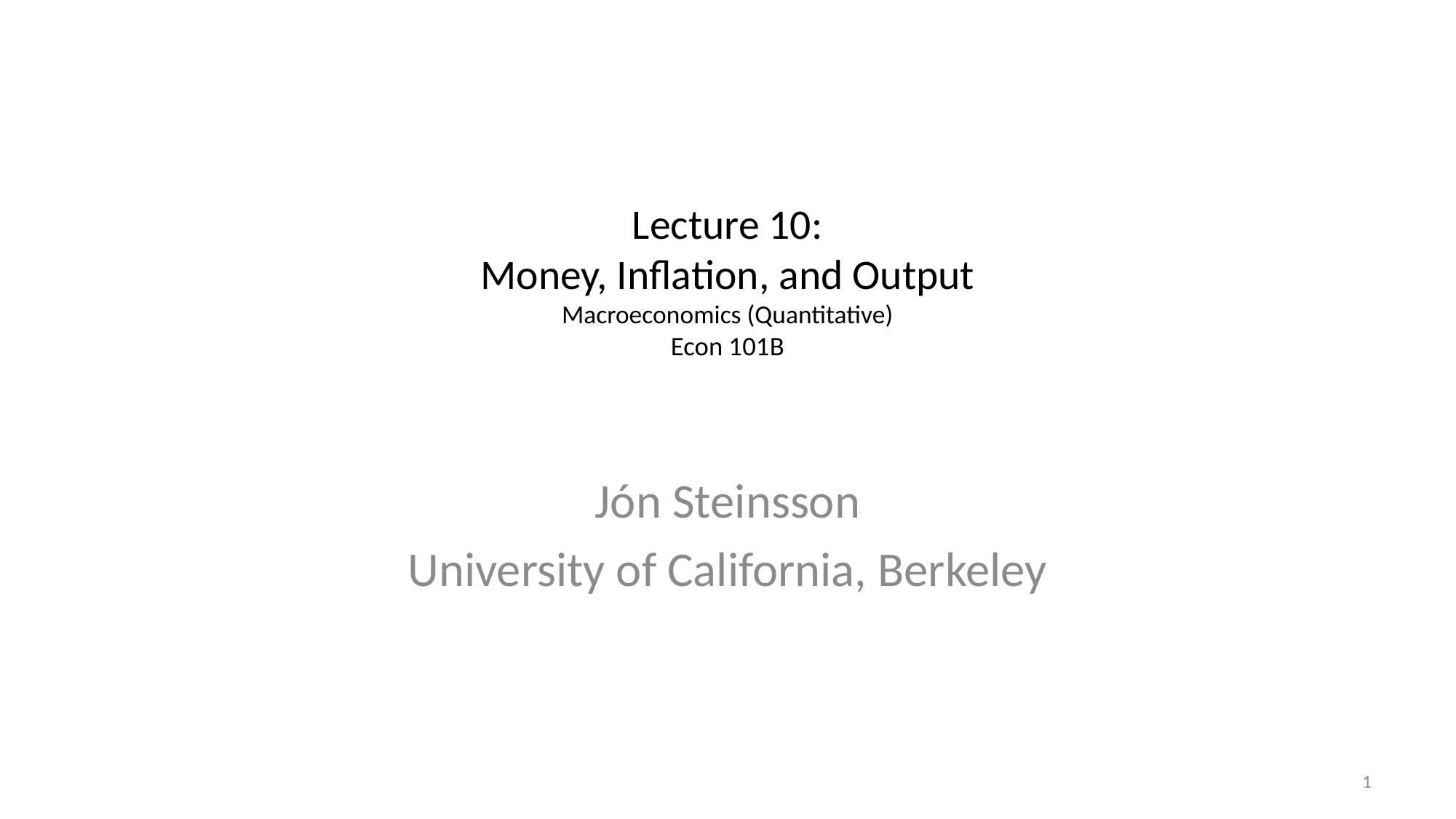

# Lecture 10: Money, Inflation, and Output Macroeconomics (Quantitative) Econ 101B
Jón Steinsson
University of California, Berkeley
1